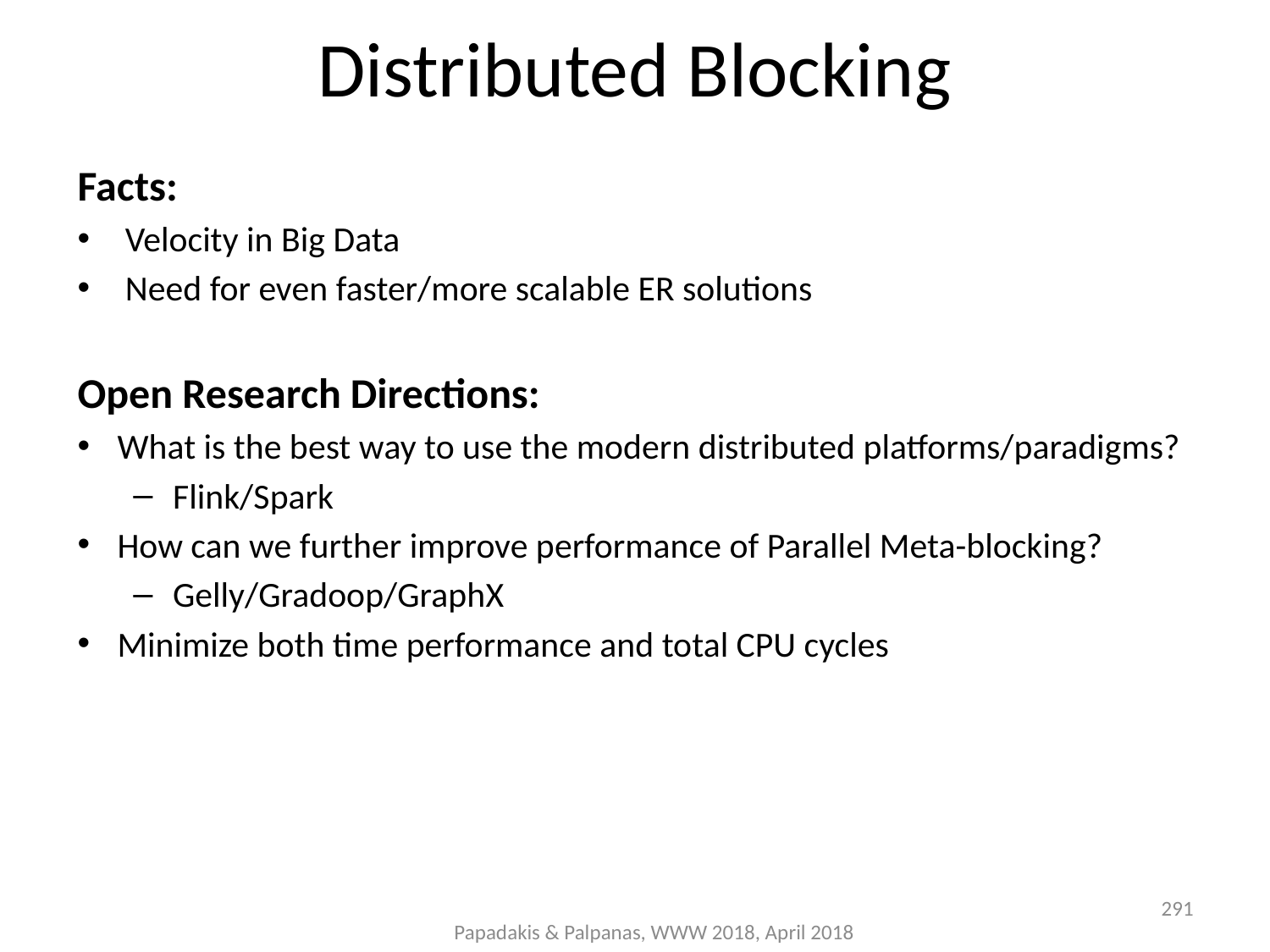

Distributed Blocking
Facts:
Velocity in Big Data
Need for even faster/more scalable ER solutions

Open Research Directions:
What is the best way to use the modern distributed platforms/paradigms?
Flink/Spark
How can we further improve performance of Parallel Meta-blocking?
Gelly/Gradoop/GraphX
Minimize both time performance and total CPU cycles
291
Papadakis & Palpanas, WWW 2018, April 2018